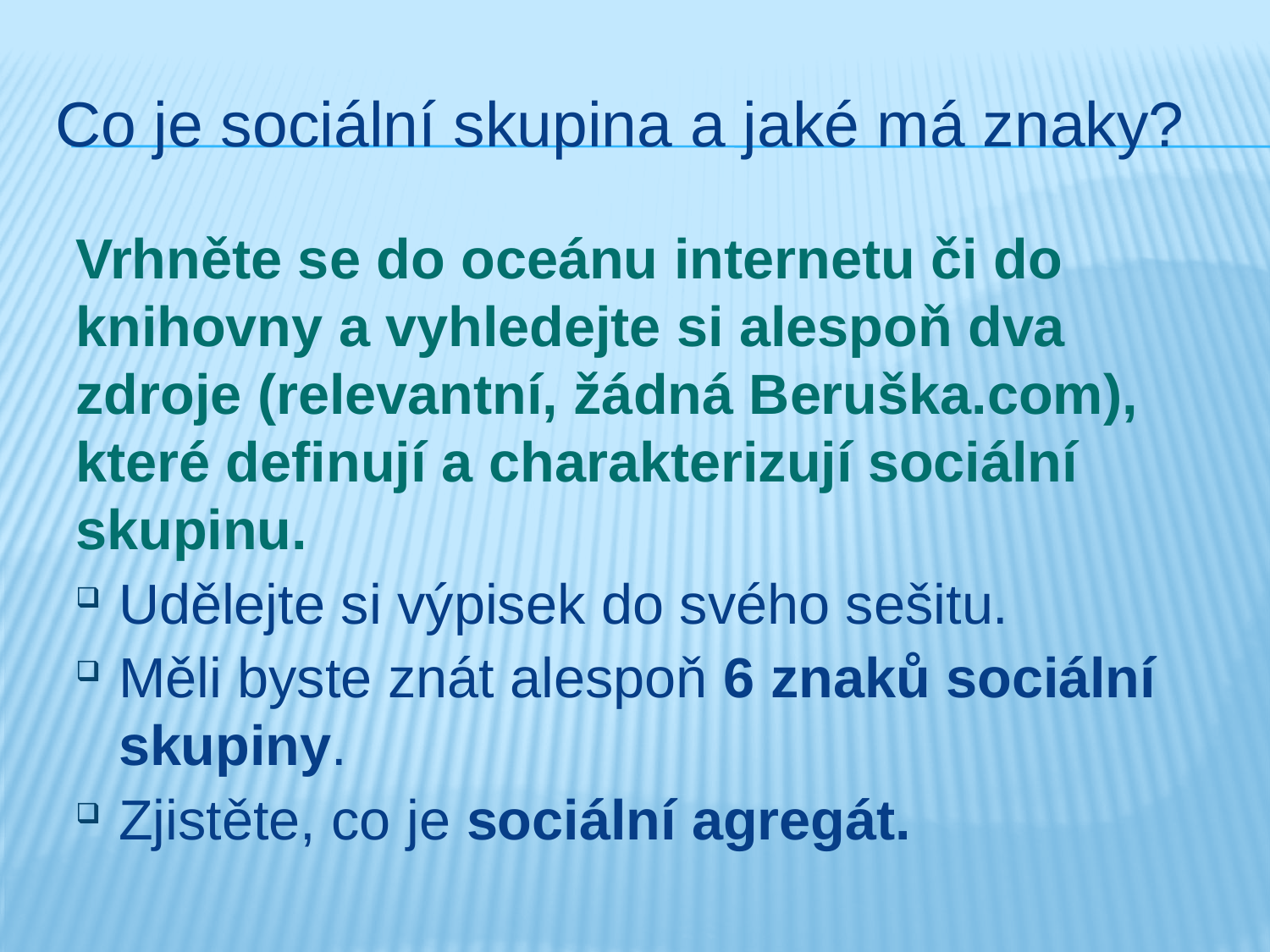

# Co je sociální skupina a jaké má znaky?
Vrhněte se do oceánu internetu či do knihovny a vyhledejte si alespoň dva zdroje (relevantní, žádná Beruška.com), které definují a charakterizují sociální skupinu.
Udělejte si výpisek do svého sešitu.
Měli byste znát alespoň 6 znaků sociální skupiny.
Zjistěte, co je sociální agregát.